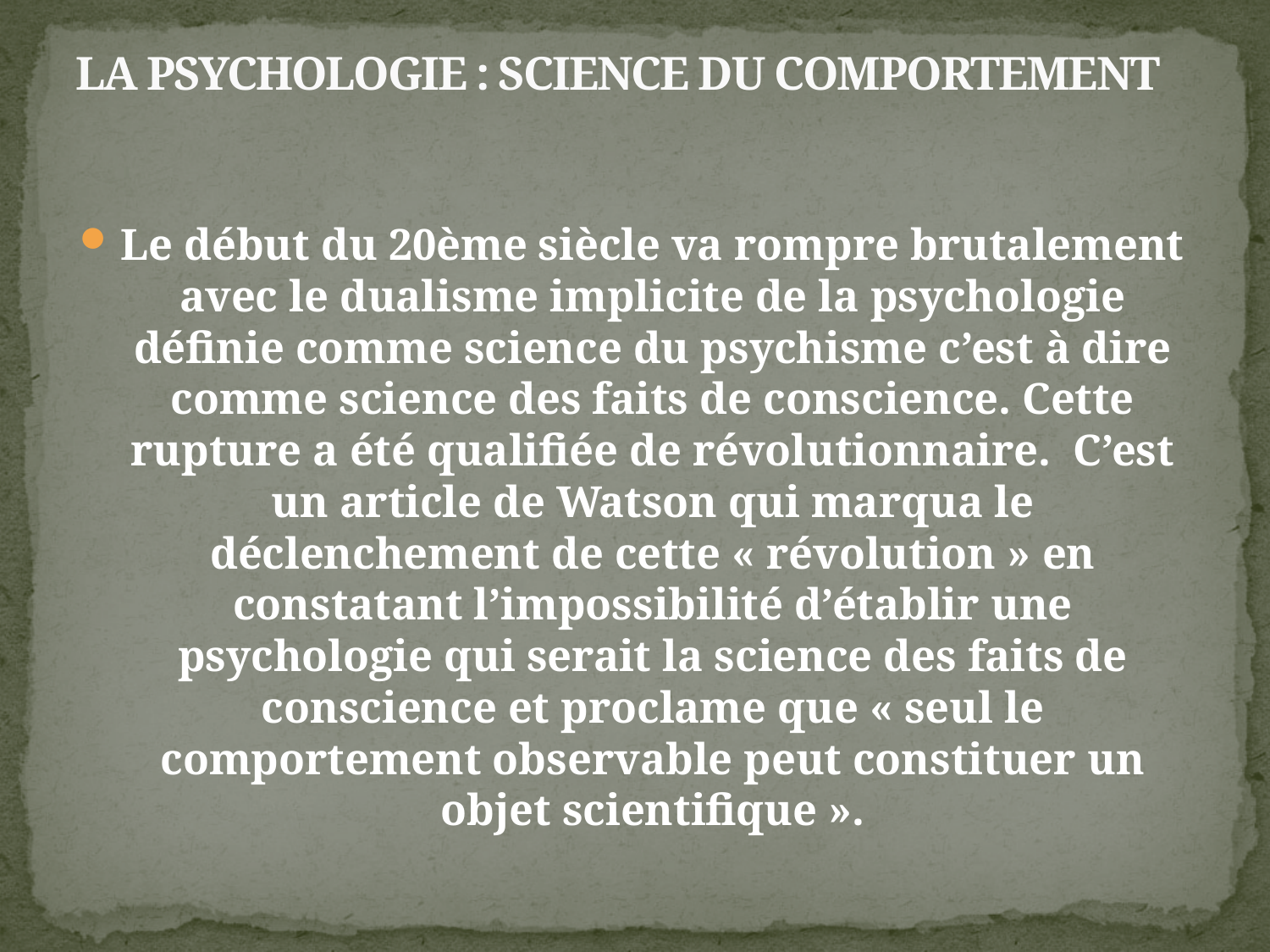

# LA PSYCHOLOGIE : SCIENCE DU COMPORTEMENT
Le début du 20ème siècle va rompre brutalement avec le dualisme implicite de la psychologie définie comme science du psychisme c’est à dire comme science des faits de conscience. Cette rupture a été qualifiée de révolutionnaire.  C’est un article de Watson qui marqua le déclenchement de cette « révolution » en constatant l’impossibilité d’établir une psychologie qui serait la science des faits de conscience et proclame que « seul le comportement observable peut constituer un objet scientifique ».